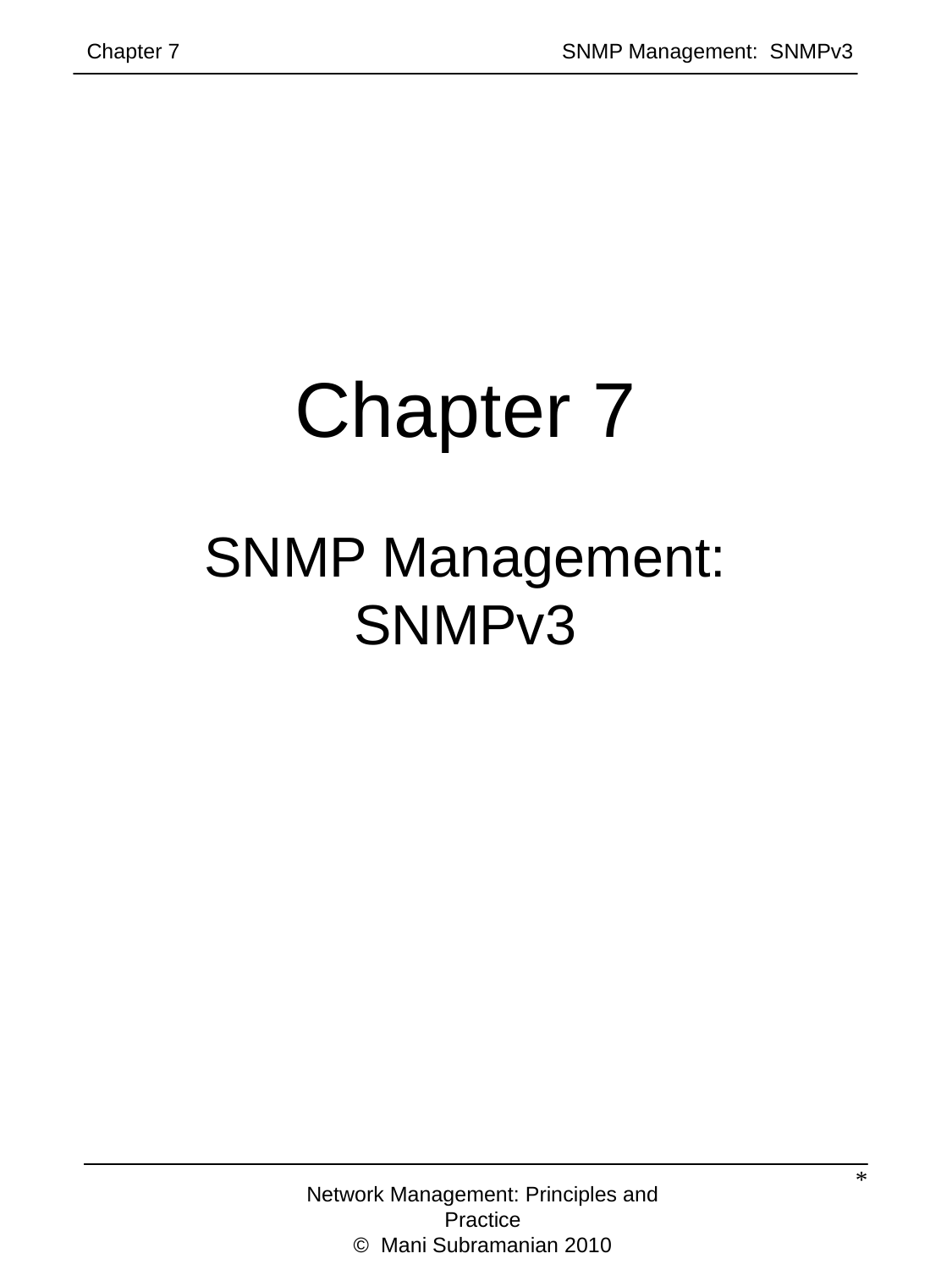

Chapter 7		     	                SNMP Management:  SNMPv3

Chapter 7

SNMP Management:
SNMPv3

*

Network Management: Principles and Practice
©  Mani Subramanian 2010